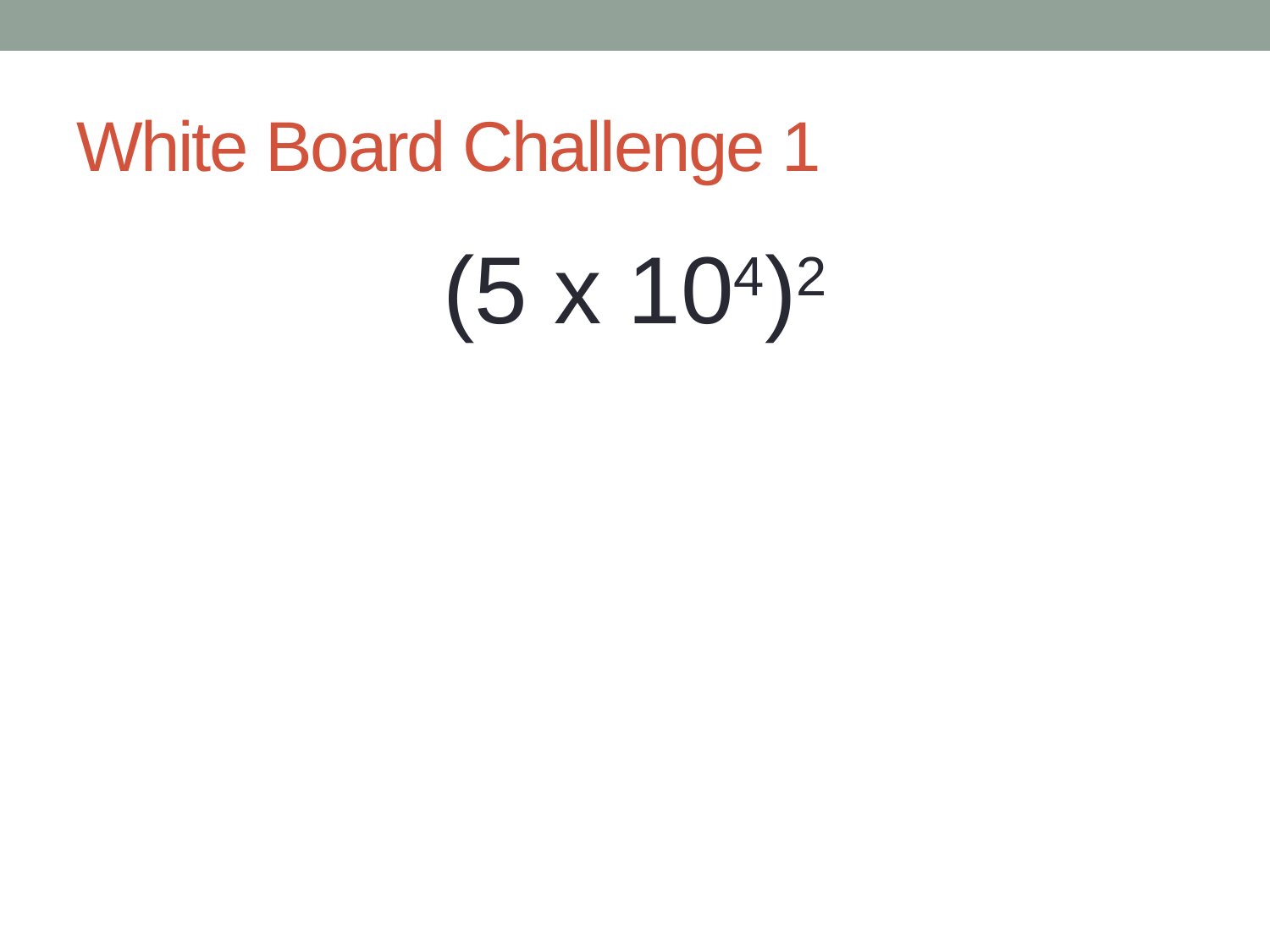

# White Board Challenge 1
(5 x 104)2